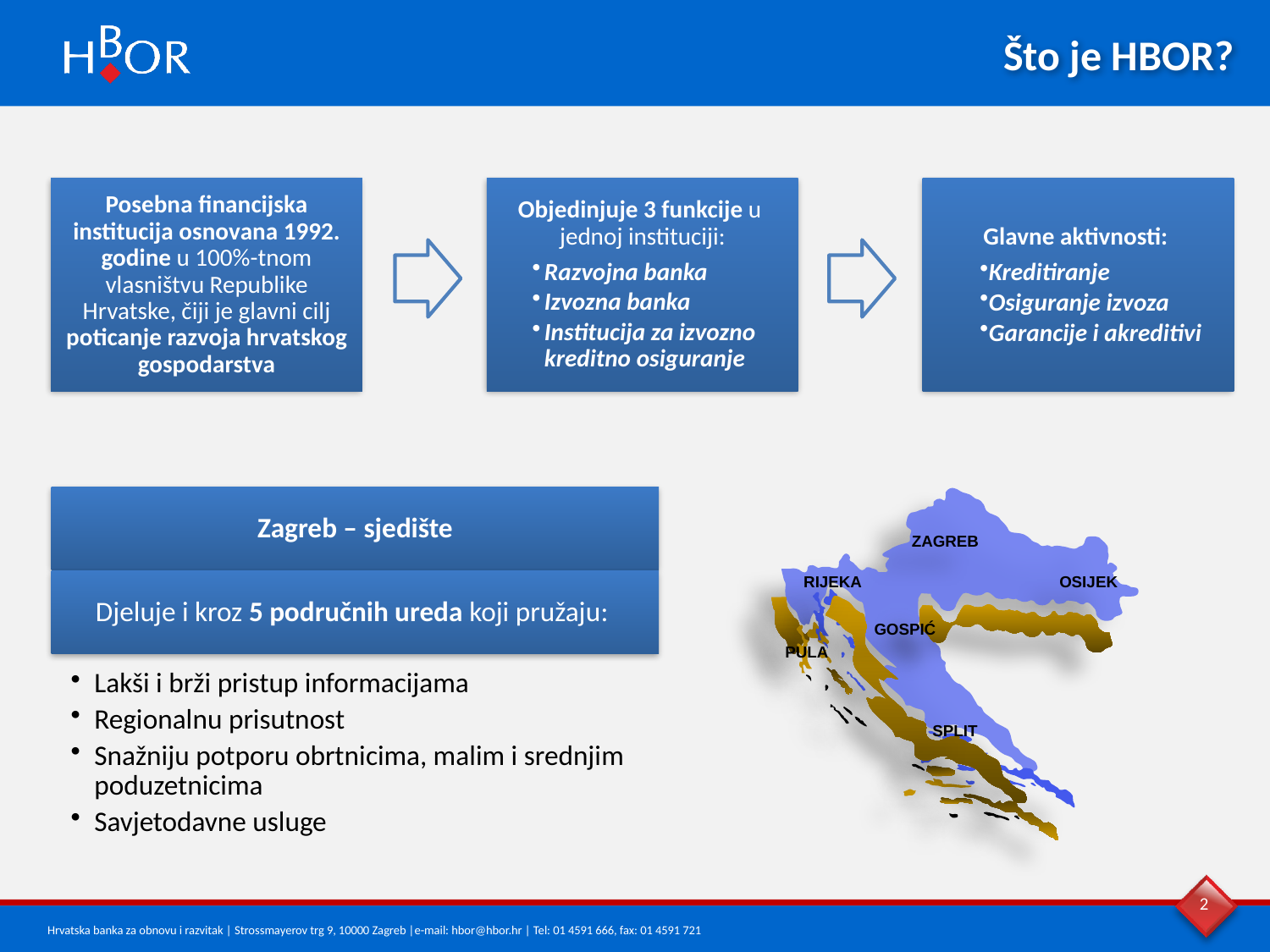

Što je HBOR?
Posebna financijska institucija osnovana 1992. godine u 100%-tnom vlasništvu Republike Hrvatske, čiji je glavni cilj poticanje razvoja hrvatskog gospodarstva

Objedinjuje 3 funkcije u  jednoj instituciji:
Razvojna banka
Izvozna banka
Institucija za izvozno kreditno osiguranje

Glavne aktivnosti:
Kreditiranje
Osiguranje izvoza
Garancije i akreditivi
Zagreb – sjedište
Djeluje i kroz 5 područnih ureda koji pružaju:
Lakši i brži pristup informacijama
Regionalnu prisutnost
Snažniju potporu obrtnicima, malim i srednjim poduzetnicima
Savjetodavne usluge

ZAGREB

RIJEKA

OSIJEK

GOSPIĆ

SPLIT

PULA
2